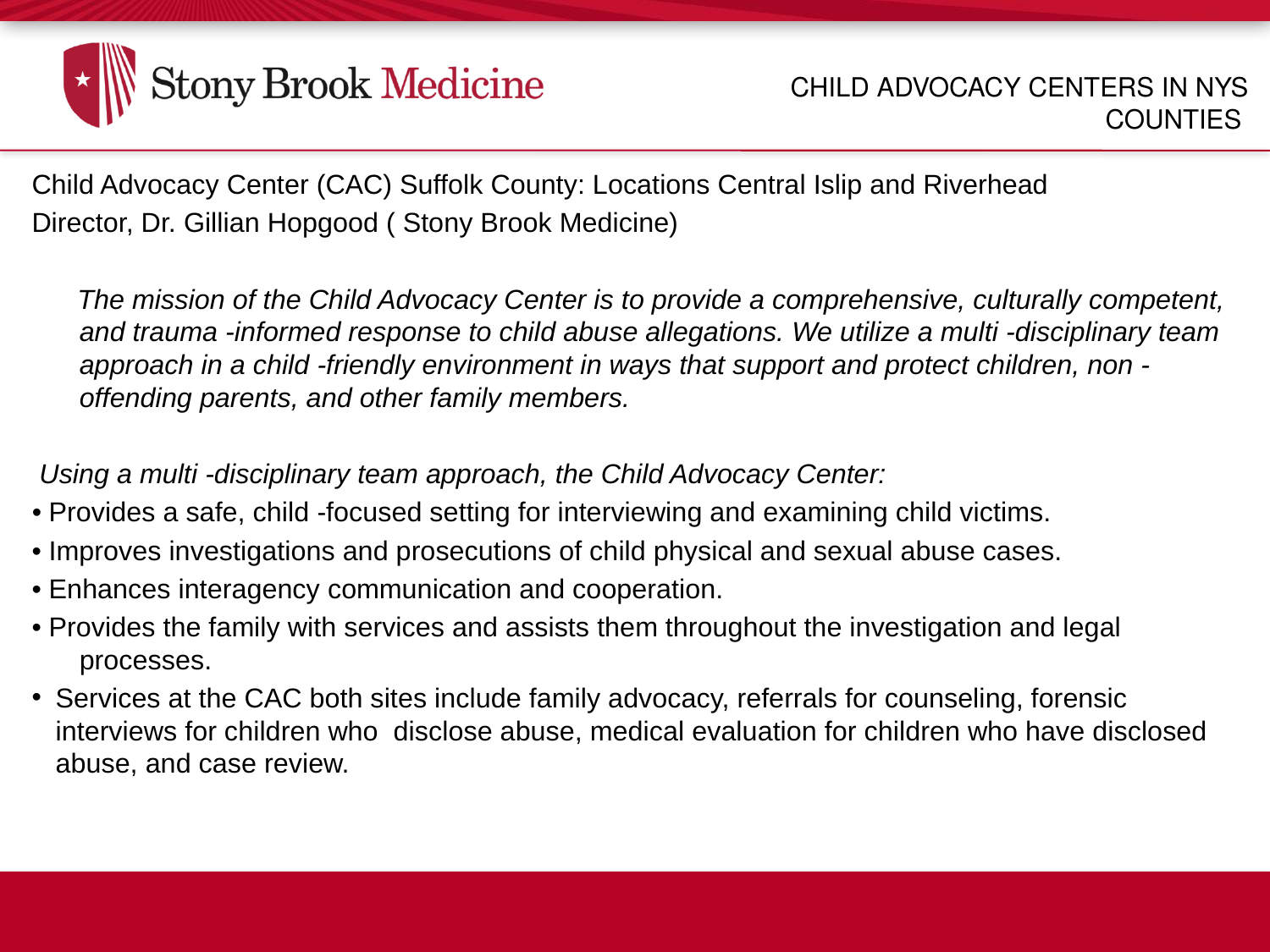

Child Advocacy centers in NYS counties
Child Advocacy Center (CAC) Suffolk County: Locations Central Islip and Riverhead
Director, Dr. Gillian Hopgood ( Stony Brook Medicine)

      The mission of the Child Advocacy Center is to provide a comprehensive, culturally competent, and trauma -informed response to child abuse allegations. We utilize a multi -disciplinary team approach in a child -friendly environment in ways that support and protect children, non -offending parents, and other family members.

 Using a multi -disciplinary team approach, the Child Advocacy Center:
• Provides a safe, child -focused setting for interviewing and examining child victims.
• Improves investigations and prosecutions of child physical and sexual abuse cases.
• Enhances interagency communication and cooperation.
• Provides the family with services and assists them throughout the investigation and legal processes.
Services at the CAC both sites include family advocacy, referrals for counseling, forensic interviews for children who  disclose abuse, medical evaluation for children who have disclosed abuse, and case review.